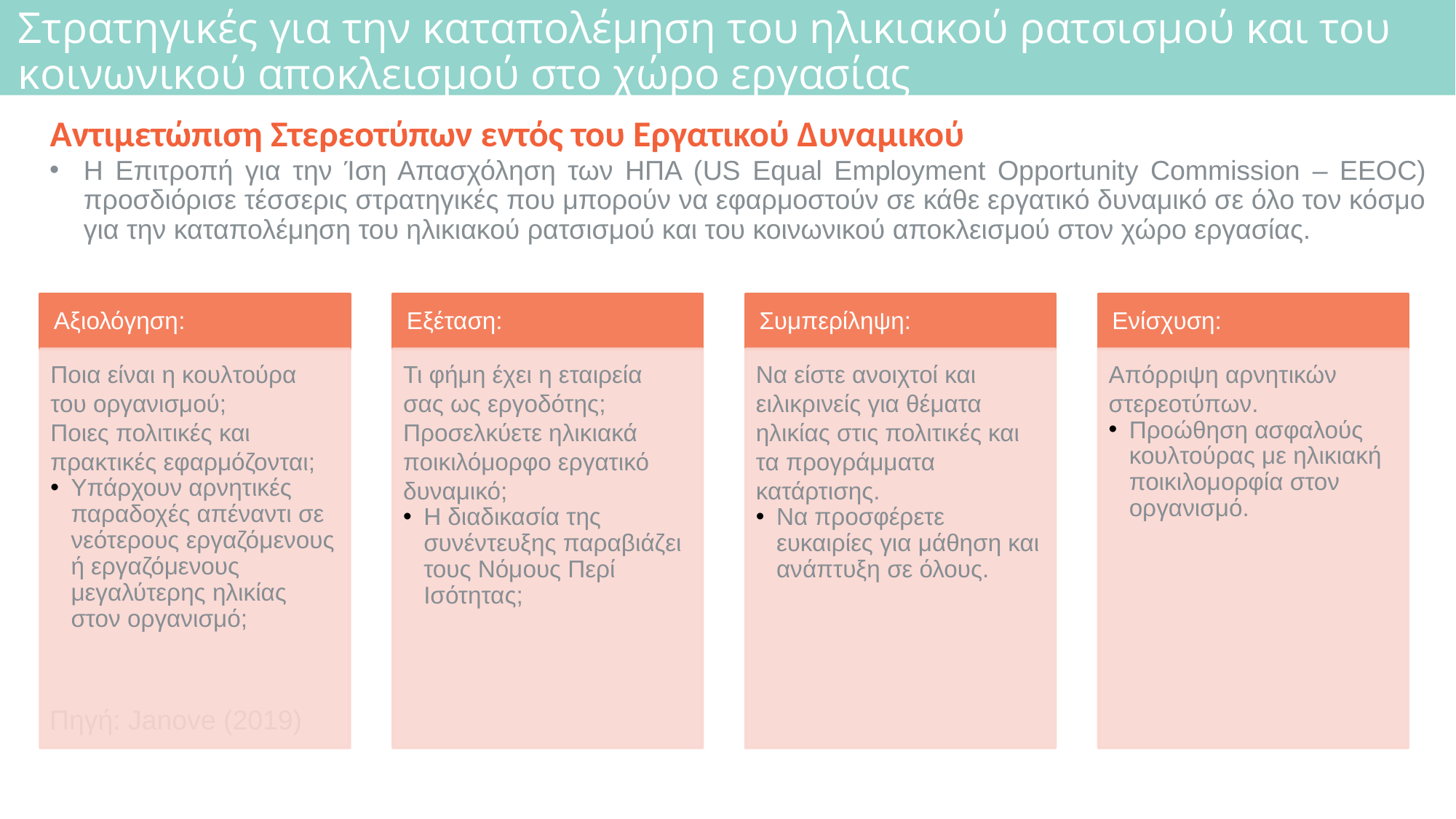

# Στρατηγικές για την καταπολέμηση του ηλικιακού ρατσισμού και του κοινωνικού αποκλεισμού στο χώρο εργασίας
Αντιμετώπιση Στερεοτύπων εντός του Εργατικού Δυναμικού
Η Επιτροπή για την Ίση Απασχόληση των ΗΠΑ (US Equal Employment Opportunity Commission – EEOC) προσδιόρισε τέσσερις στρατηγικές που μπορούν να εφαρμοστούν σε κάθε εργατικό δυναμικό σε όλο τον κόσμο για την καταπολέμηση του ηλικιακού ρατσισμού και του κοινωνικού αποκλεισμού στον χώρο εργασίας.

Πηγή: Janove (2019)
Αξιολόγηση:
Ποια είναι η κουλτούρα του οργανισμού;
Ποιες πολιτικές και πρακτικές εφαρμόζονται;
Υπάρχουν αρνητικές παραδοχές απέναντι σε νεότερους εργαζόμενους ή εργαζόμενους μεγαλύτερης ηλικίας στον οργανισμό;
Εξέταση:
Τι φήμη έχει η εταιρεία σας ως εργοδότης;
Προσελκύετε ηλικιακά ποικιλόμορφο εργατικό δυναμικό;
Η διαδικασία της συνέντευξης παραβιάζει τους Νόμους Περί Ισότητας;
Συμπερίληψη:
Να είστε ανοιχτοί και ειλικρινείς για θέματα ηλικίας στις πολιτικές και τα προγράμματα κατάρτισης.
Να προσφέρετε ευκαιρίες για μάθηση και ανάπτυξη σε όλους.
Ενίσχυση:
Απόρριψη αρνητικών στερεοτύπων.
Προώθηση ασφαλούς κουλτούρας με ηλικιακή ποικιλομορφία στον οργανισμό.